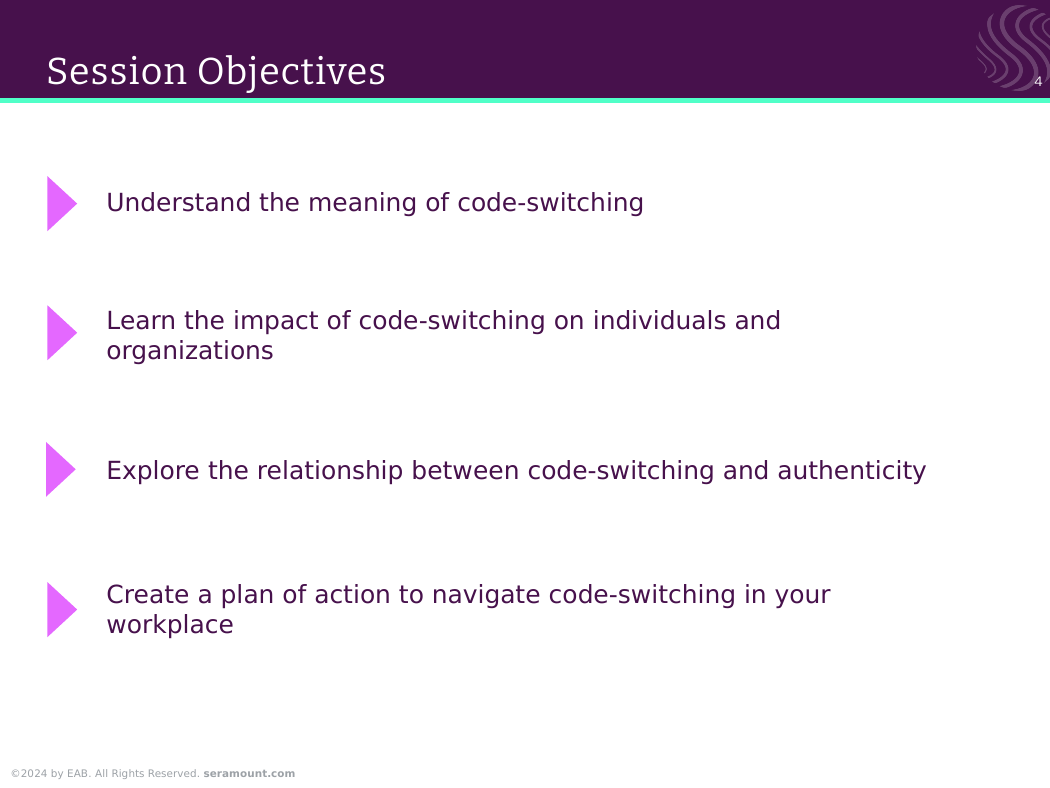

# Session Objectives

Understand the meaning of code-switching

Learn the impact of code-switching on individuals and organizations

Explore the relationship between code-switching and authenticity

Create a plan of action to navigate code-switching in your workplace